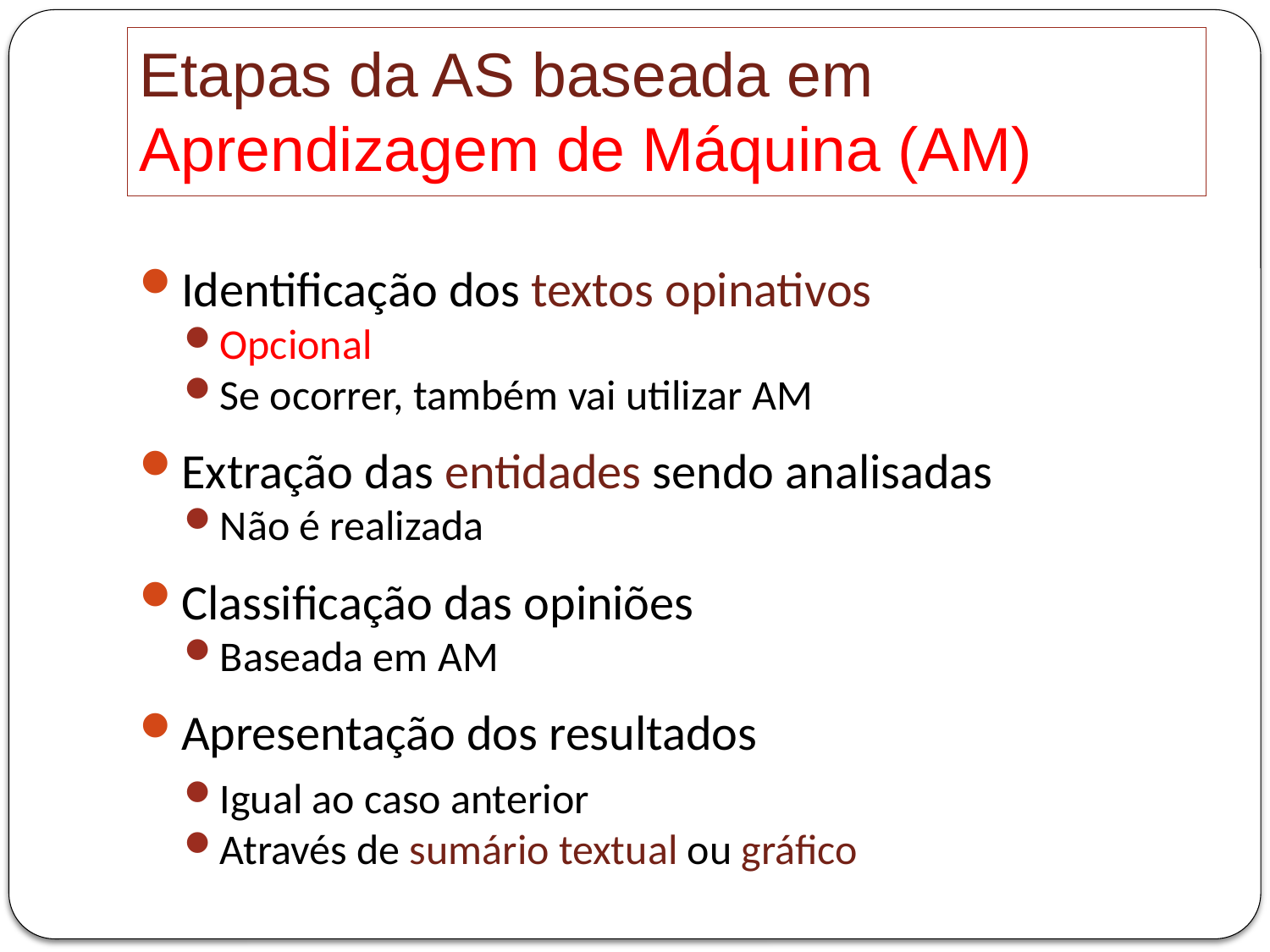

# Etapas da AS baseada em Aprendizagem de Máquina (AM)
Identificação dos textos opinativos
Opcional
Se ocorrer, também vai utilizar AM
Extração das entidades sendo analisadas
Não é realizada
Classificação das opiniões
Baseada em AM
Apresentação dos resultados
Igual ao caso anterior
Através de sumário textual ou gráfico